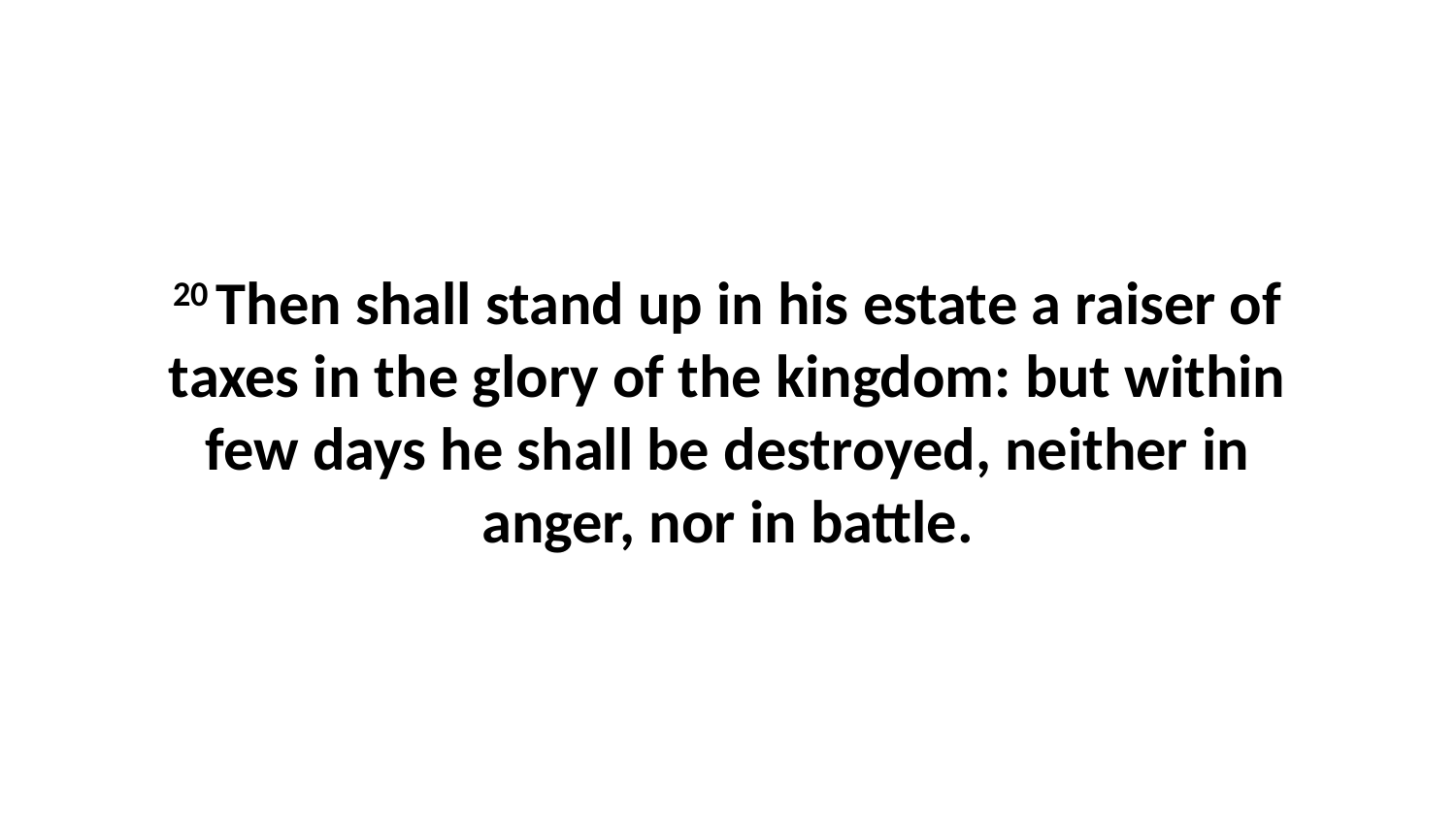

20 Then shall stand up in his estate a raiser of taxes in the glory of the kingdom: but within few days he shall be destroyed, neither in anger, nor in battle.